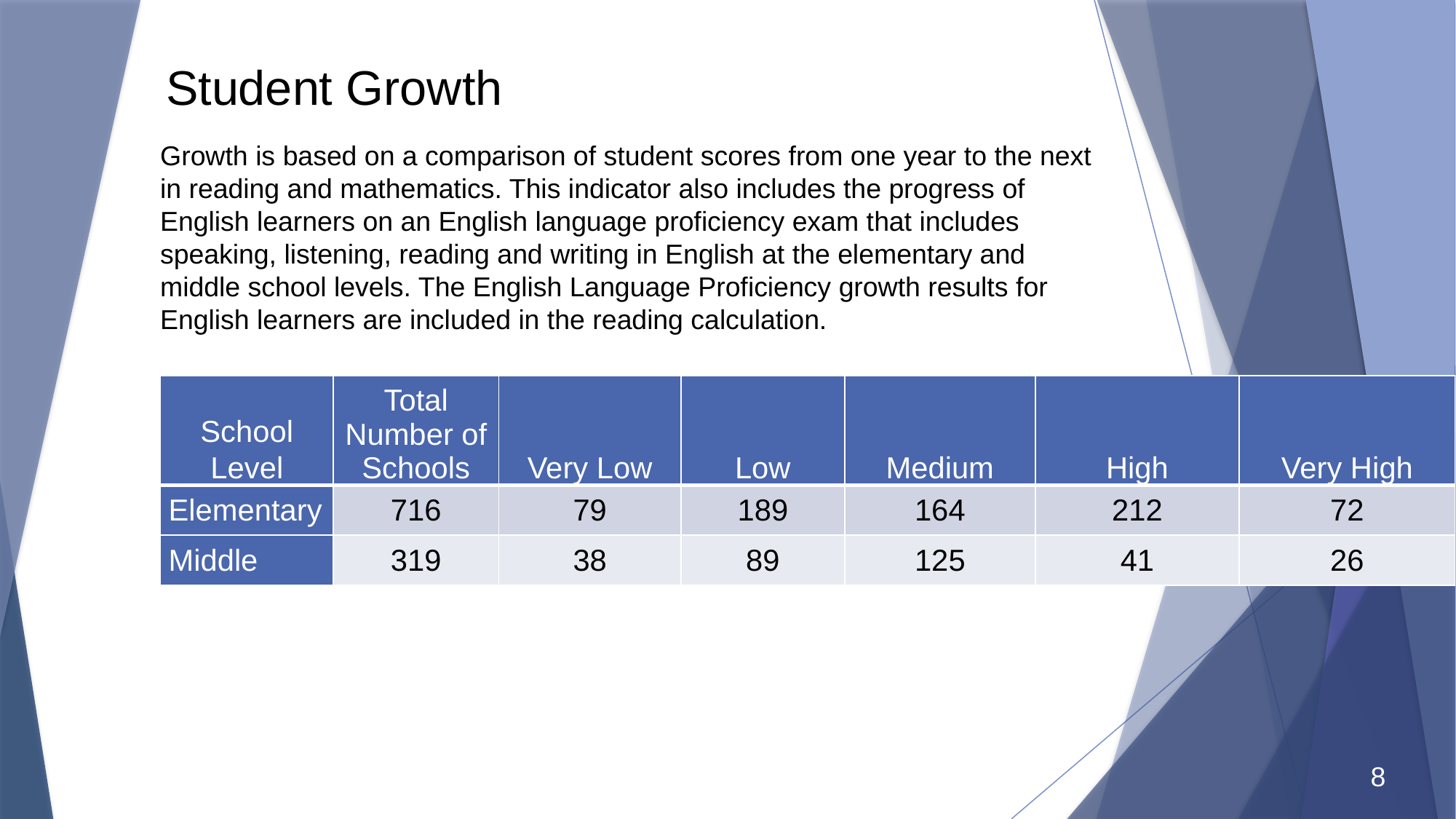

Student Growth
Growth is based on a comparison of student scores from one year to the next in reading and mathematics. This indicator also includes the progress of English learners on an English language proficiency exam that includes speaking, listening, reading and writing in English at the elementary and middle school levels. The English Language Proficiency growth results for English learners are included in the reading calculation.

| School Level | Total Number of Schools | Very Low | Low | Medium | High | Very High |
| --- | --- | --- | --- | --- | --- | --- |
| Elementary | 716 | 79 | 189 | 164 | 212 | 72 |
| Middle | 319 | 38 | 89 | 125 | 41 | 26 |
8